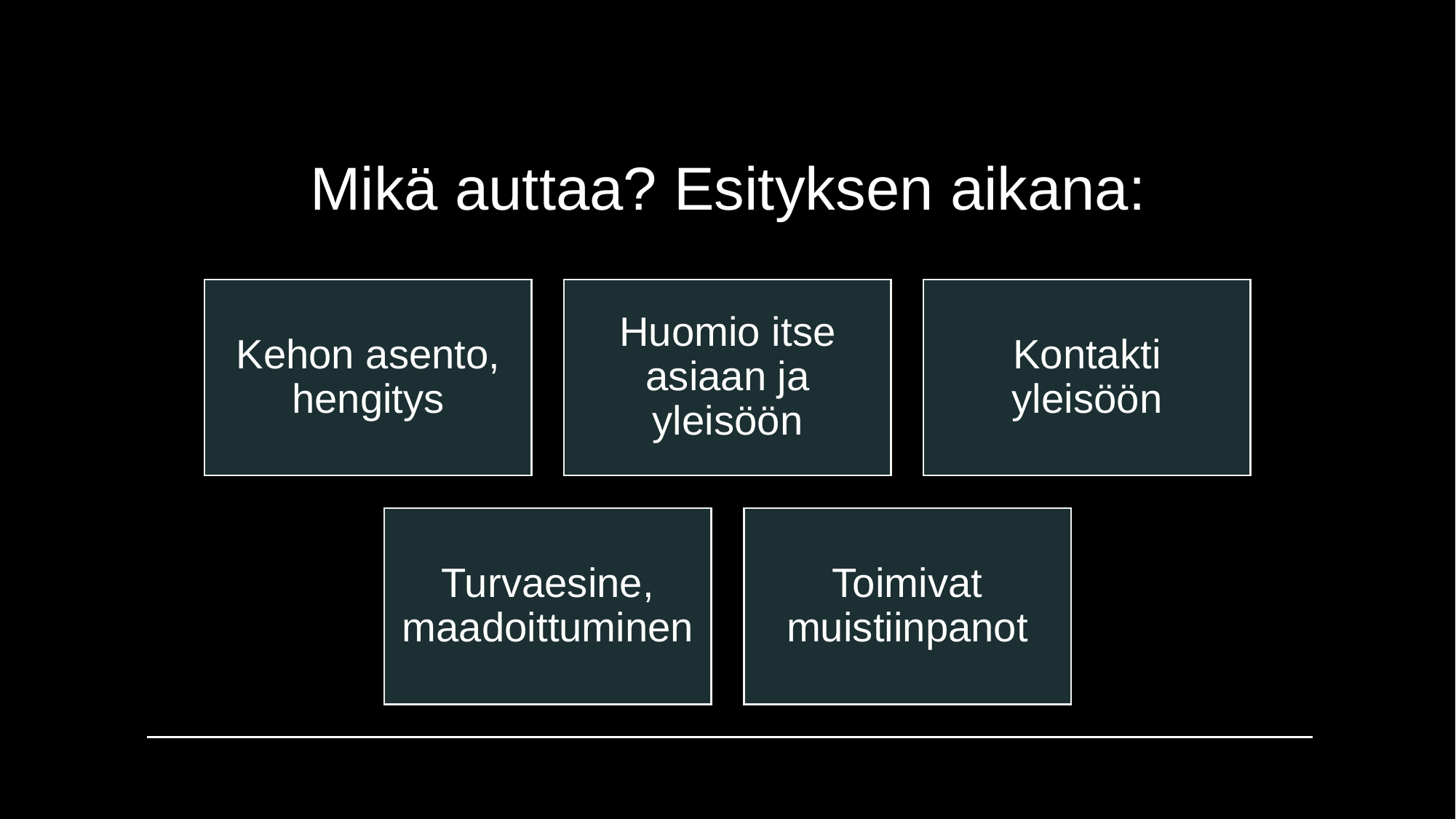

# Mikä auttaa? Esityksen aikana:
Kehon asento, hengitys
Huomio itse asiaan ja yleisöön
Kontakti yleisöön
Turvaesine, maadoittuminen
Toimivat muistiinpanot